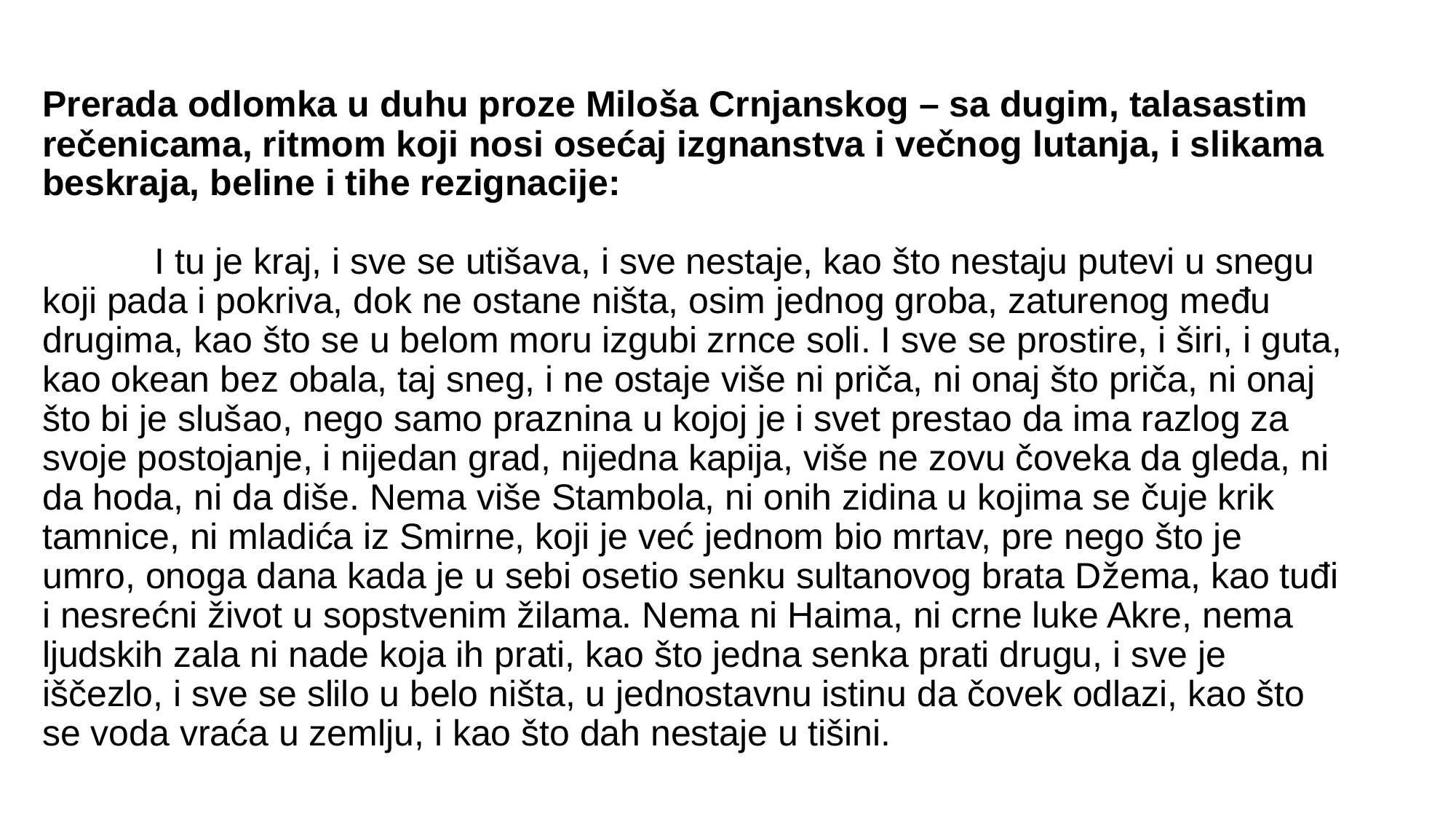

# Prerada odlomka u duhu proze Miloša Crnjanskog – sa dugim, talasastim rečenicama, ritmom koji nosi osećaj izgnanstva i večnog lutanja, i slikama beskraja, beline i tihe rezignacije: I tu je kraj, i sve se utišava, i sve nestaje, kao što nestaju putevi u snegu koji pada i pokriva, dok ne ostane ništa, osim jednog groba, zaturenog među drugima, kao što se u belom moru izgubi zrnce soli. I sve se prostire, i širi, i guta, kao okean bez obala, taj sneg, i ne ostaje više ni priča, ni onaj što priča, ni onaj što bi je slušao, nego samo praznina u kojoj je i svet prestao da ima razlog za svoje postojanje, i nijedan grad, nijedna kapija, više ne zovu čoveka da gleda, ni da hoda, ni da diše. Nema više Stambola, ni onih zidina u kojima se čuje krik tamnice, ni mladića iz Smirne, koji je već jednom bio mrtav, pre nego što je umro, onoga dana kada je u sebi osetio senku sultanovog brata Džema, kao tuđi i nesrećni život u sopstvenim žilama. Nema ni Haima, ni crne luke Akre, nema ljudskih zala ni nade koja ih prati, kao što jedna senka prati drugu, i sve je iščezlo, i sve se slilo u belo ništa, u jednostavnu istinu da čovek odlazi, kao što se voda vraća u zemlju, i kao što dah nestaje u tišini.